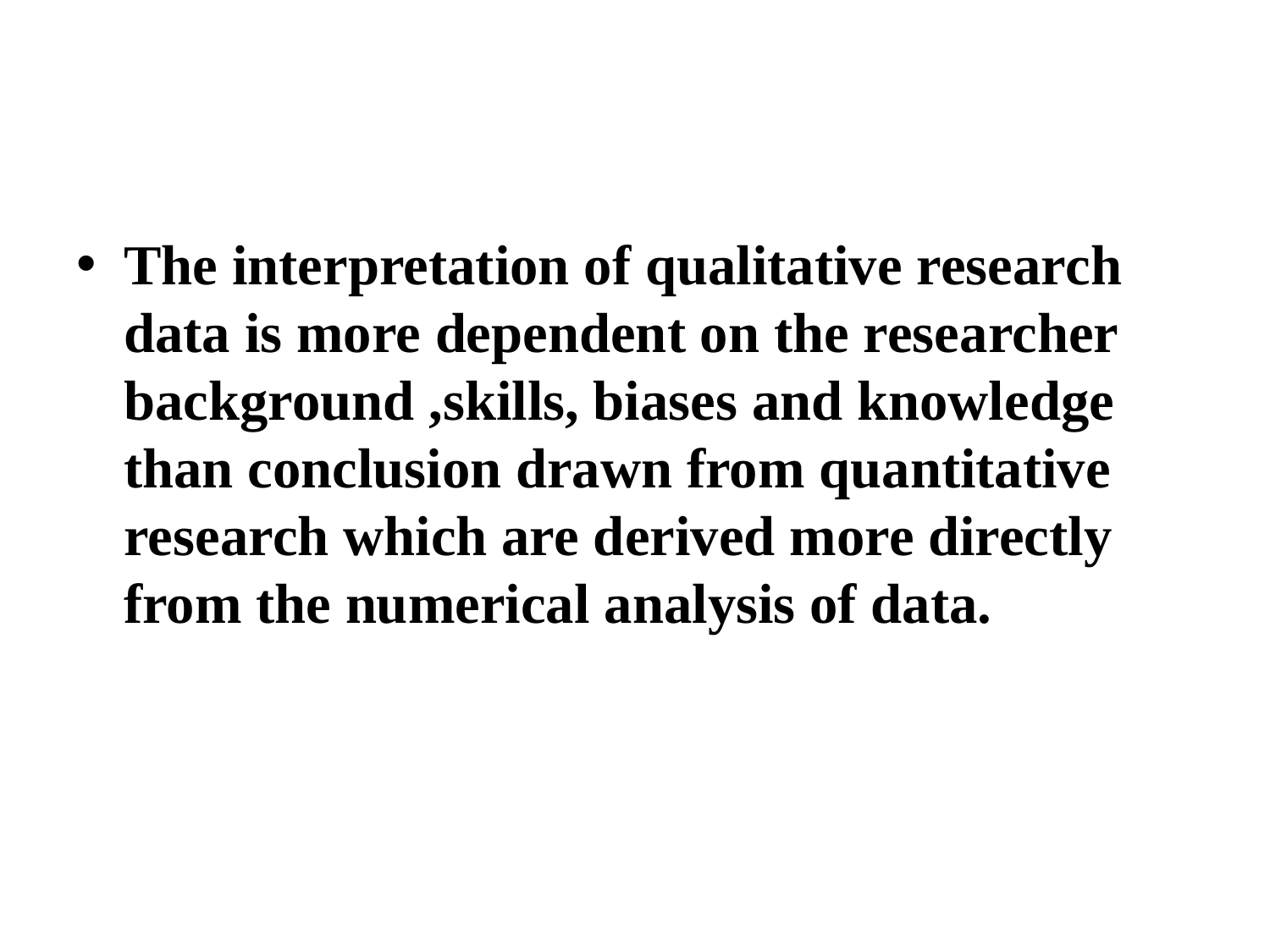

The interpretation of qualitative research data is more dependent on the researcher background ,skills, biases and knowledge than conclusion drawn from quantitative research which are derived more directly from the numerical analysis of data.